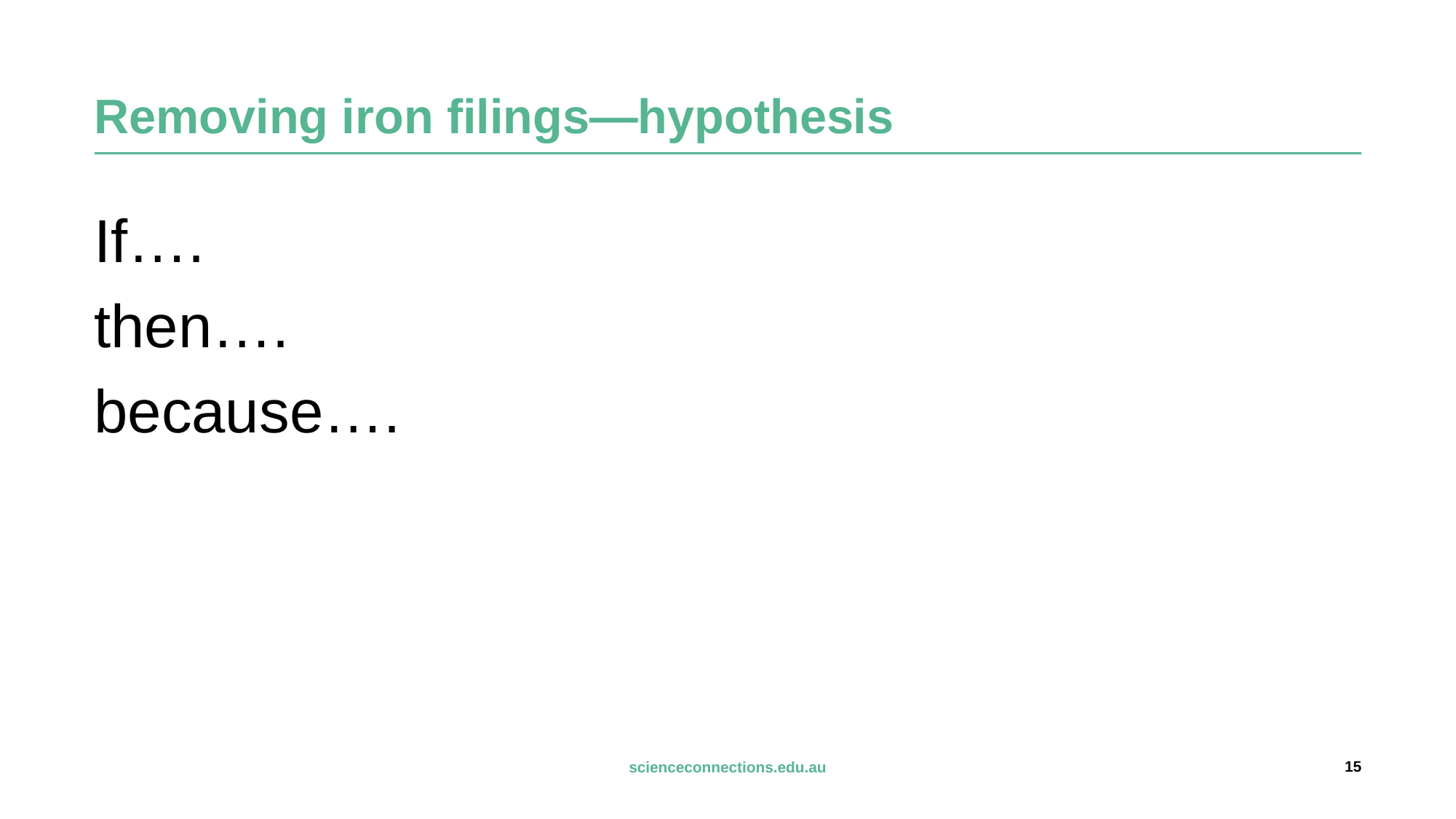

# Removing iron filings—hypothesis
If….
then….
because….
15
scienceconnections.edu.au